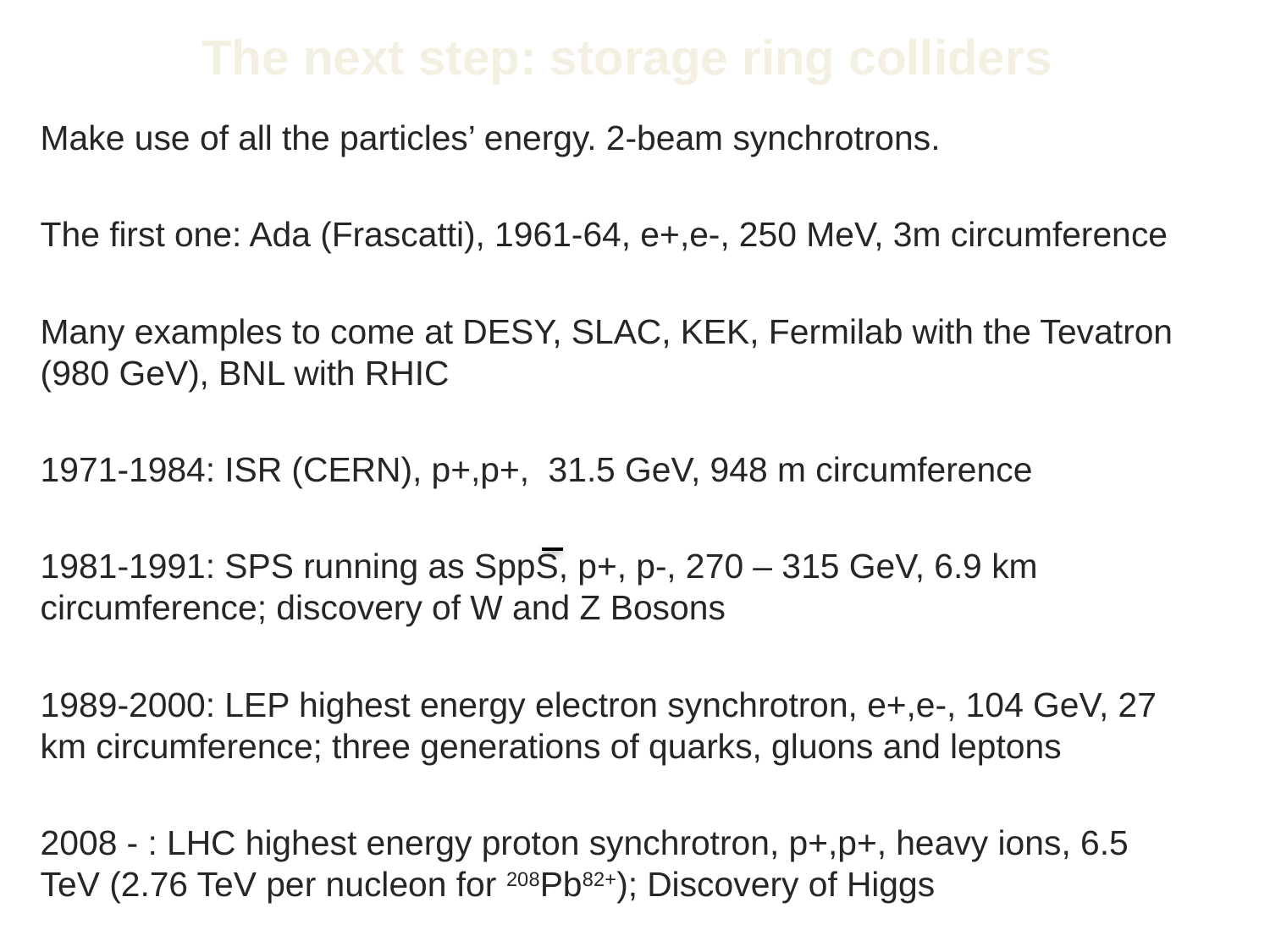

# The next step: storage ring colliders
Make use of all the particles’ energy. 2-beam synchrotrons.

The first one: Ada (Frascatti), 1961-64, e+,e-, 250 MeV, 3m circumference

Many examples to come at DESY, SLAC, KEK, Fermilab with the Tevatron (980 GeV), BNL with RHIC

1971-1984: ISR (CERN), p+,p+,  31.5 GeV, 948 m circumference

1981-1991: SPS running as SppS, p+, p-, 270 – 315 GeV, 6.9 km circumference; discovery of W and Z Bosons

1989-2000: LEP highest energy electron synchrotron, e+,e-, 104 GeV, 27 km circumference; three generations of quarks, gluons and leptons

2008 - : LHC highest energy proton synchrotron, p+,p+, heavy ions, 6.5 TeV (2.76 TeV per nucleon for 208Pb82+); Discovery of Higgs